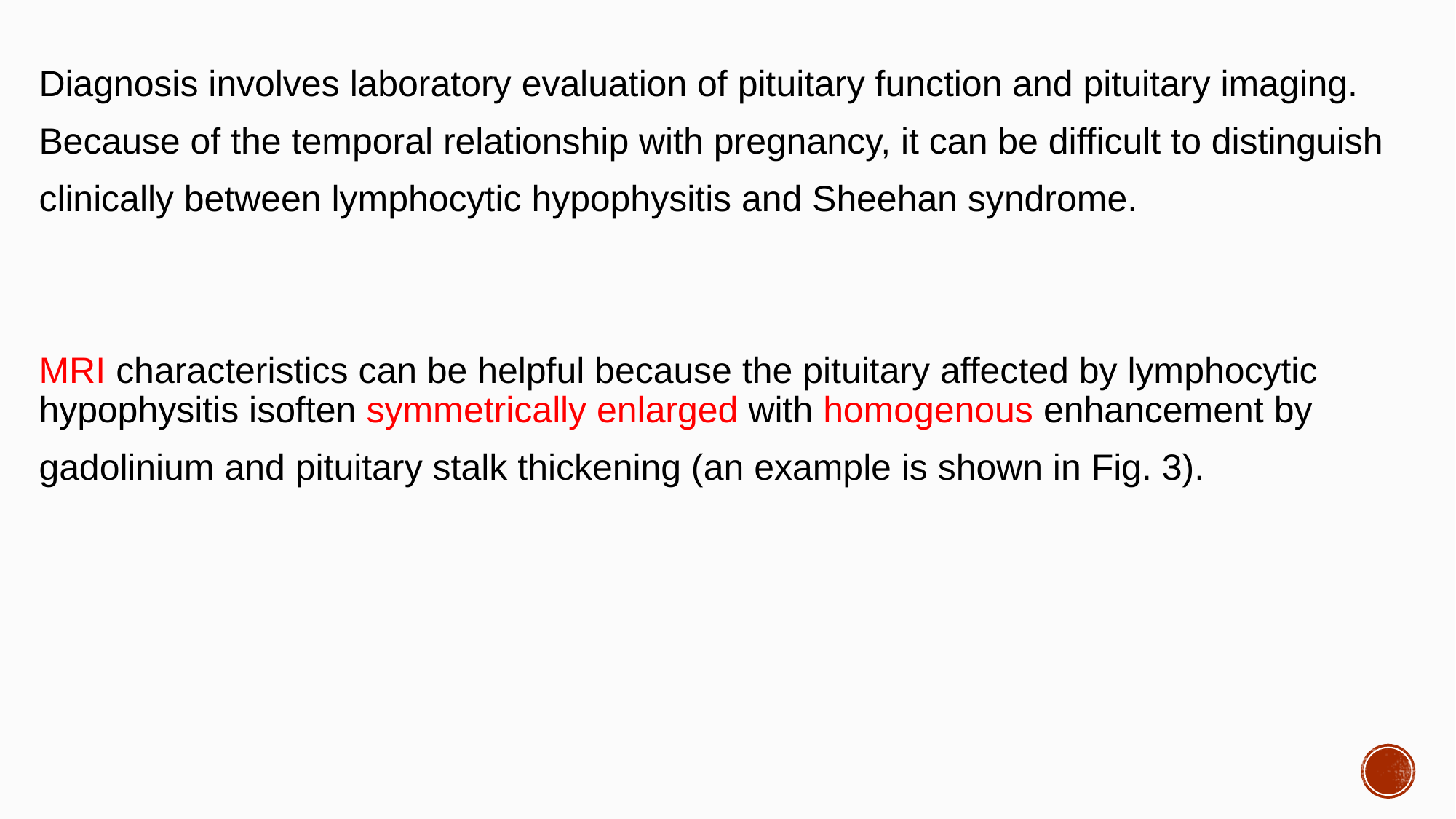

#
Diagnosis involves laboratory evaluation of pituitary function and pituitary imaging.
Because of the temporal relationship with pregnancy, it can be difficult to distinguish
clinically between lymphocytic hypophysitis and Sheehan syndrome.

MRI characteristics can be helpful because the pituitary affected by lymphocytic hypophysitis isoften symmetrically enlarged with homogenous enhancement by
gadolinium and pituitary stalk thickening (an example is shown in Fig. 3).